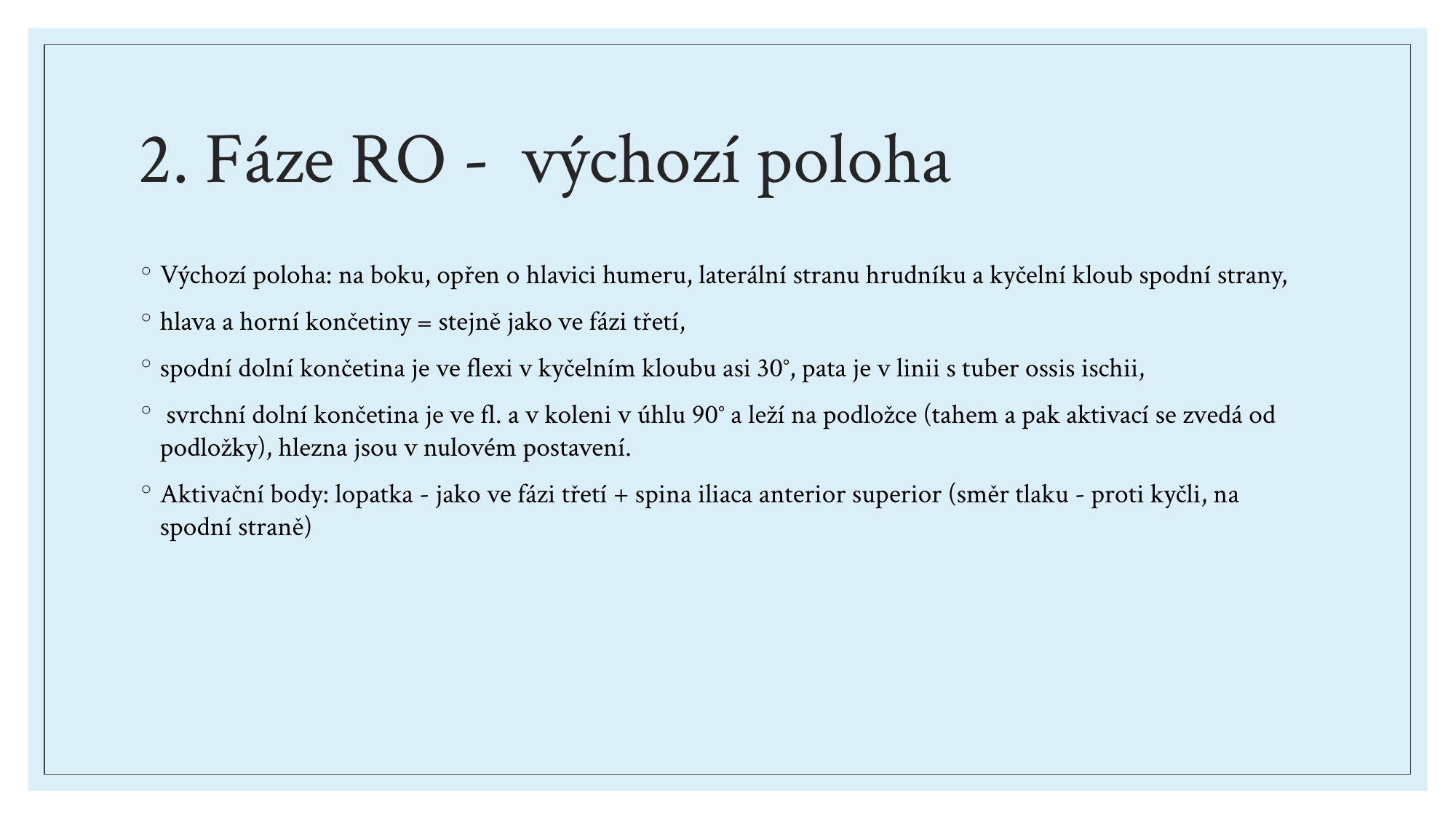

# 2. Fáze RO -  výchozí poloha
Výchozí poloha: na boku, opřen o hlavici humeru, laterální stranu hrudníku a kyčelní kloub spodní strany,
hlava a horní končetiny = stejně jako ve fázi třetí,
spodní dolní končetina je ve flexi v kyčelním kloubu asi 30°, pata je v linii s tuber ossis ischii,
 svrchní dolní končetina je ve fl. a v koleni v úhlu 90° a leží na podložce (tahem a pak aktivací se zvedá od podložky), hlezna jsou v nulovém postavení.
Aktivační body: lopatka - jako ve fázi třetí + spina iliaca anterior superior (směr tlaku - proti kyčli, na spodní straně)